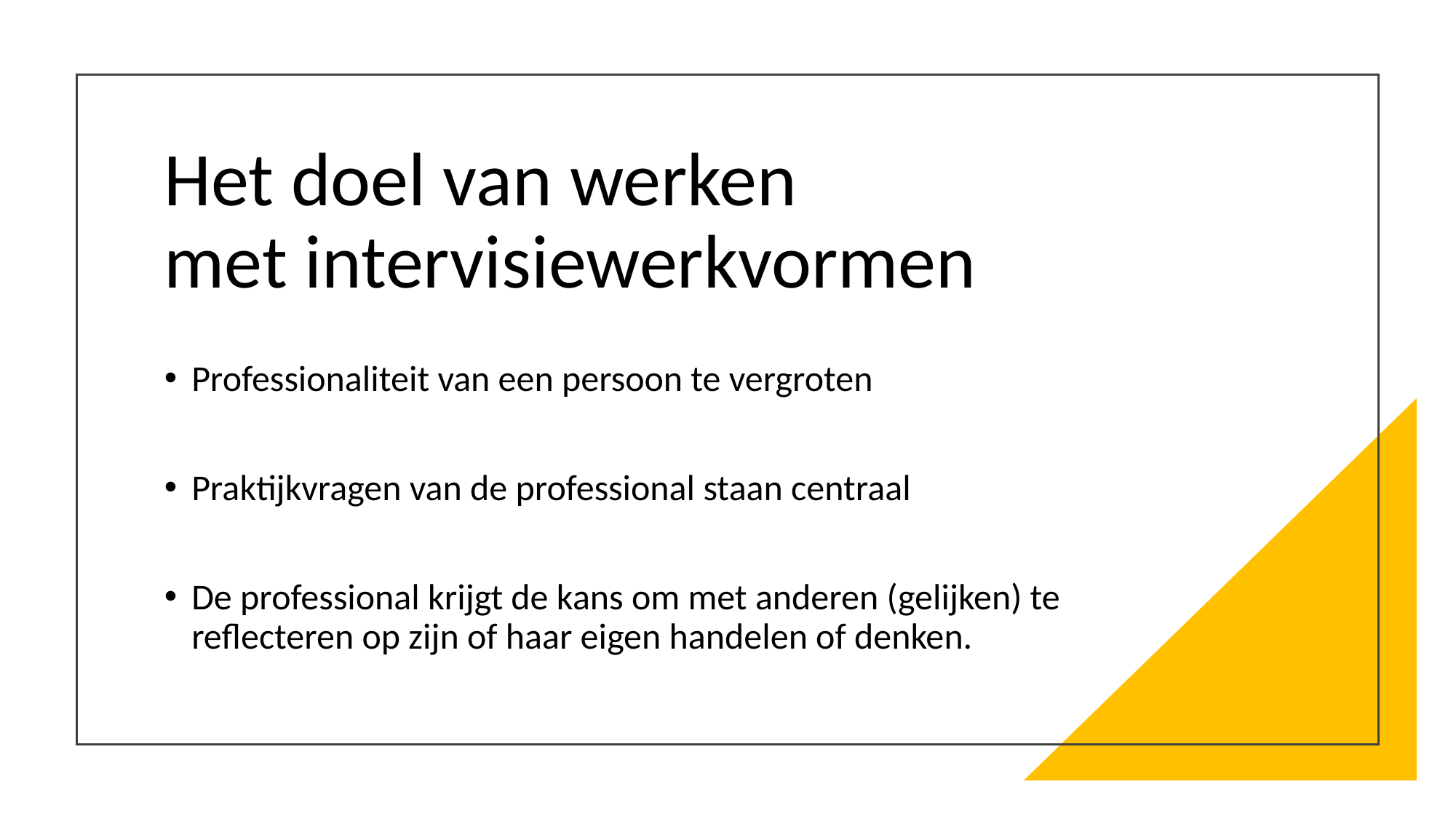

# Het doel van werken met intervisiewerkvormen
Professionaliteit van een persoon te vergroten

Praktijkvragen van de professional staan centraal

De professional krijgt de kans om met anderen (gelijken) te reflecteren op zijn of haar eigen handelen of denken.